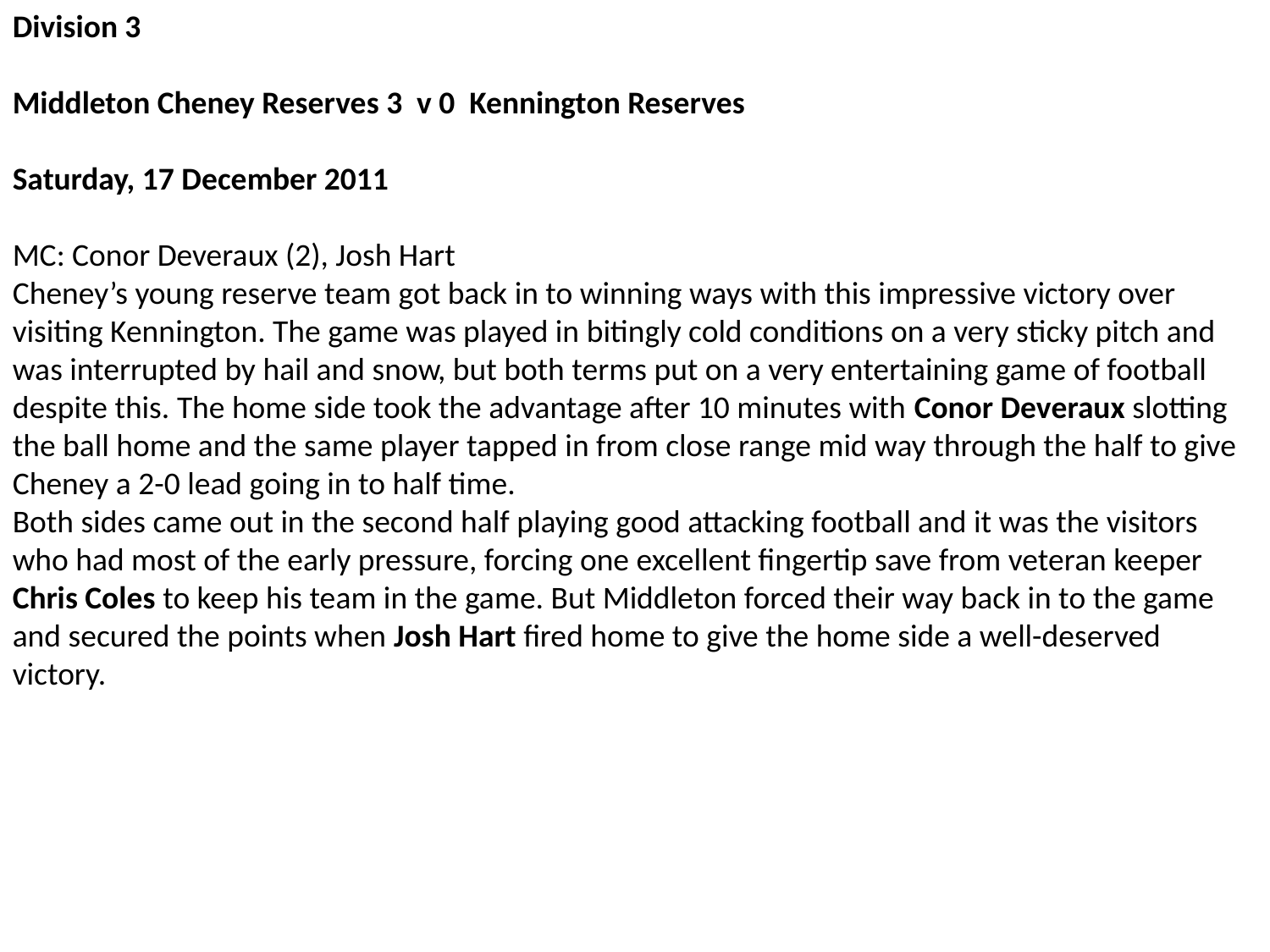

Division 3
Middleton Cheney Reserves 3  v 0  Kennington Reserves
Saturday, 17 December 2011
MC: Conor Deveraux (2), Josh Hart
Cheney’s young reserve team got back in to winning ways with this impressive victory over visiting Kennington. The game was played in bitingly cold conditions on a very sticky pitch and was interrupted by hail and snow, but both terms put on a very entertaining game of football despite this. The home side took the advantage after 10 minutes with Conor Deveraux slotting the ball home and the same player tapped in from close range mid way through the half to give Cheney a 2-0 lead going in to half time.
Both sides came out in the second half playing good attacking football and it was the visitors who had most of the early pressure, forcing one excellent fingertip save from veteran keeper Chris Coles to keep his team in the game. But Middleton forced their way back in to the game and secured the points when Josh Hart fired home to give the home side a well-deserved victory.